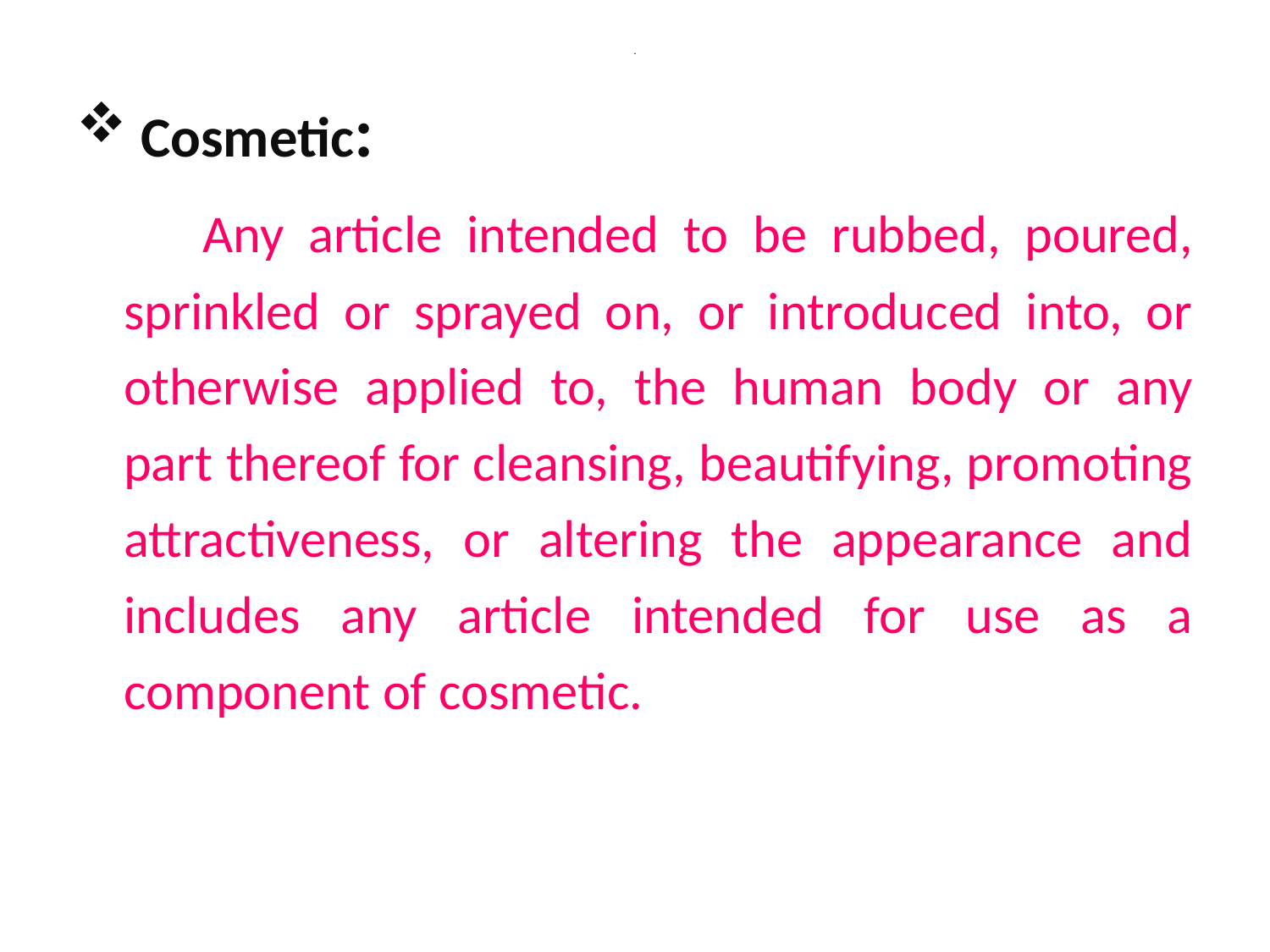

# .
 Cosmetic:
     Any article intended to be rubbed, poured, sprinkled or sprayed on, or introduced into, or otherwise applied to, the human body or any part thereof for cleansing, beautifying, promoting attractiveness, or altering the appearance and includes any article intended for use as a component of cosmetic.